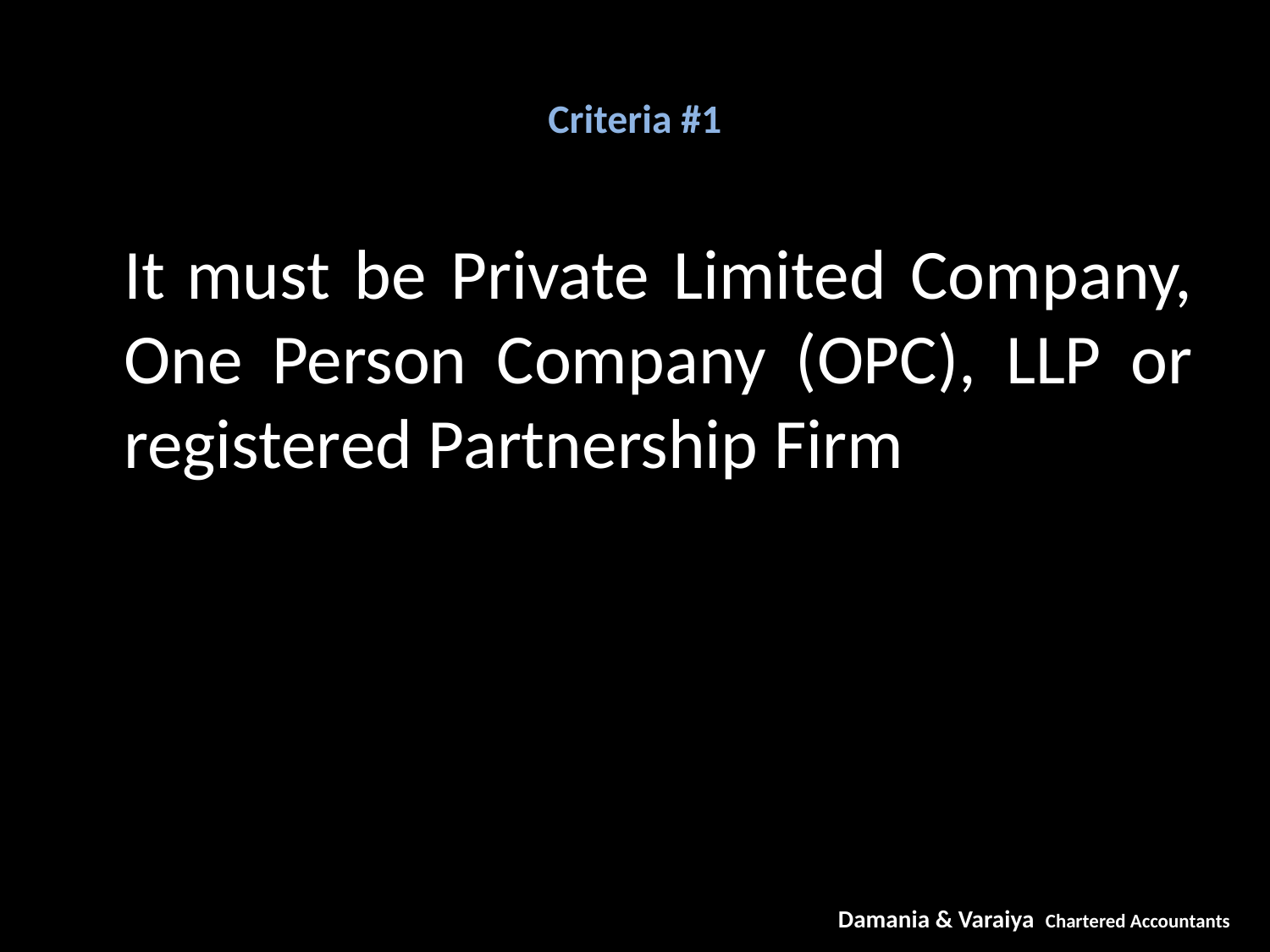

# Criteria #1
	It must be Private Limited Company, One Person Company (OPC), LLP or registered Partnership Firm

Damania & Varaiya  Chartered Accountants